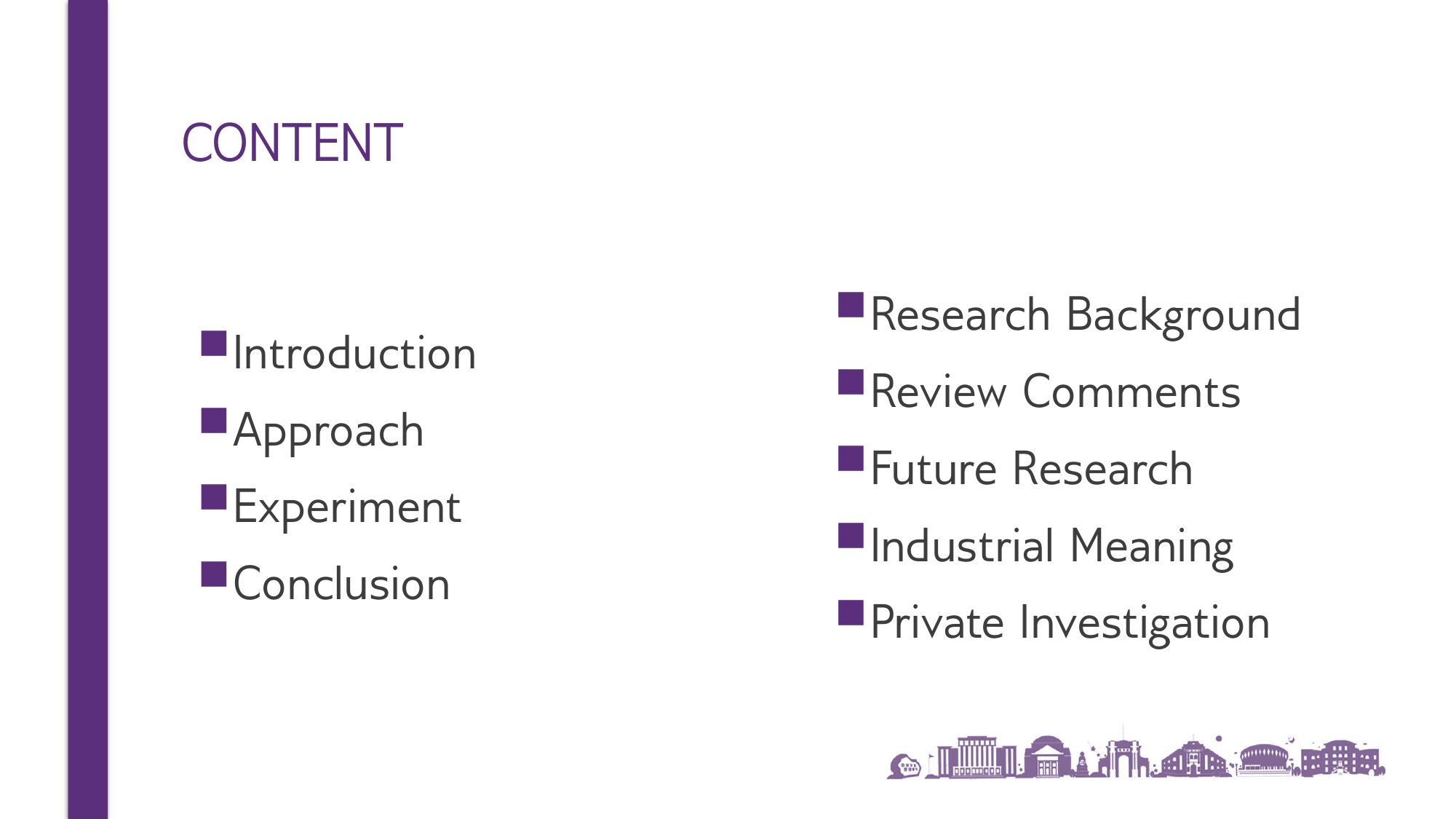

# Content
Introduction
Approach
Experiment
Conclusion
Research Background
Review Comments
Future Research
Industrial Meaning
Private Investigation